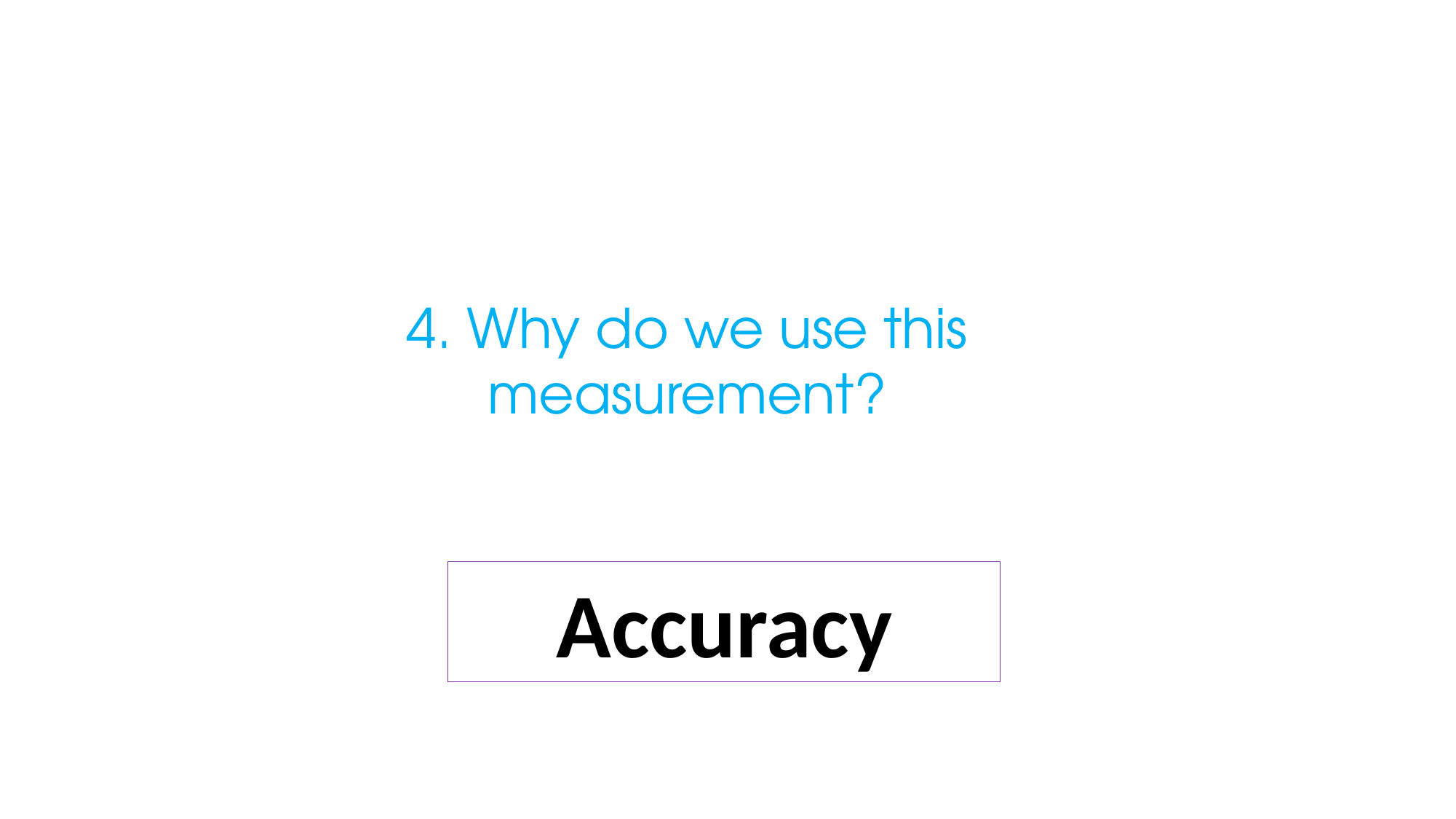

4. Why do we use this measurement?

Accuracy